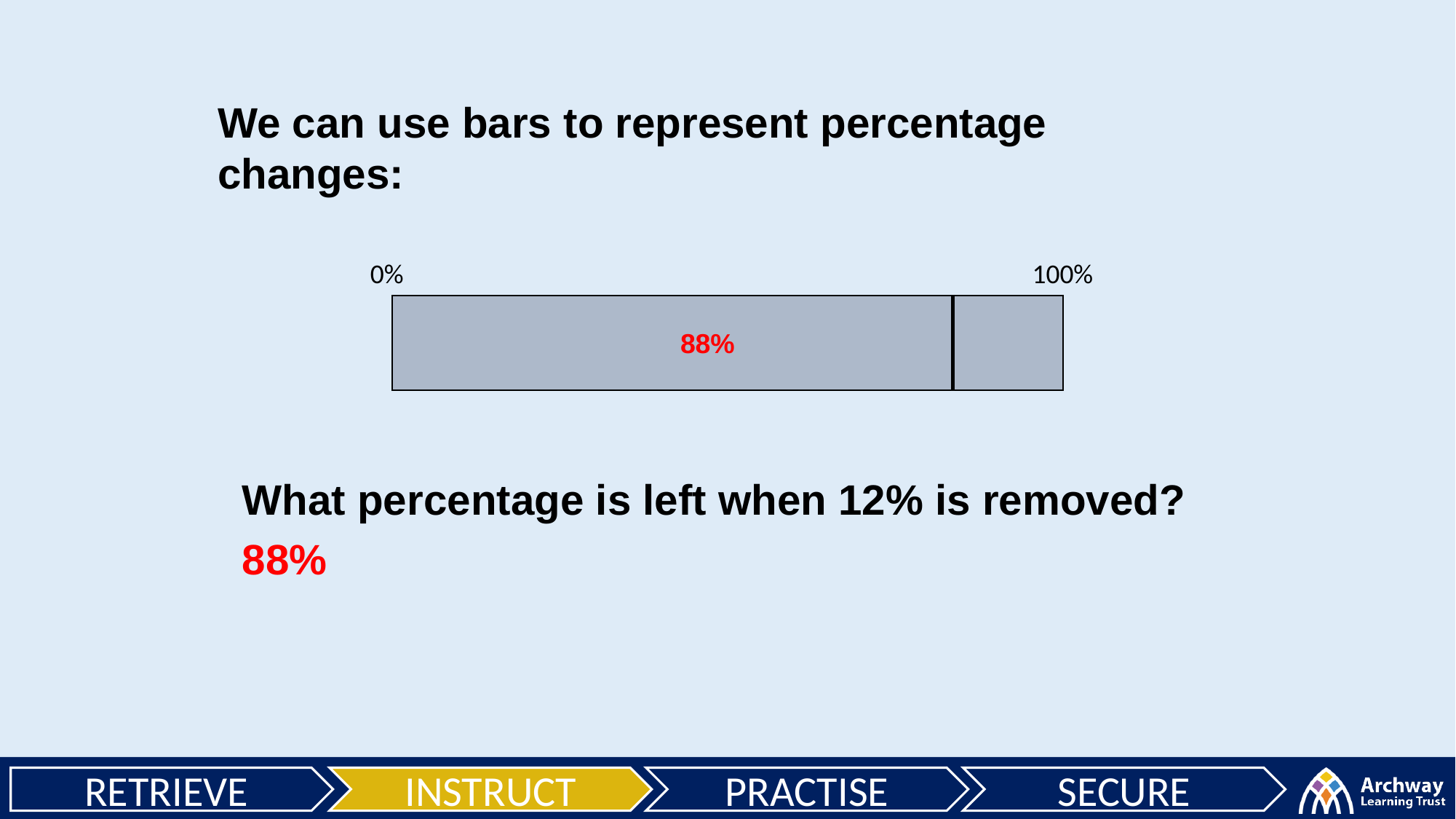

We can use bars to represent percentage changes:

0%
100%

88%
What percentage is left when 12% is removed?
88%